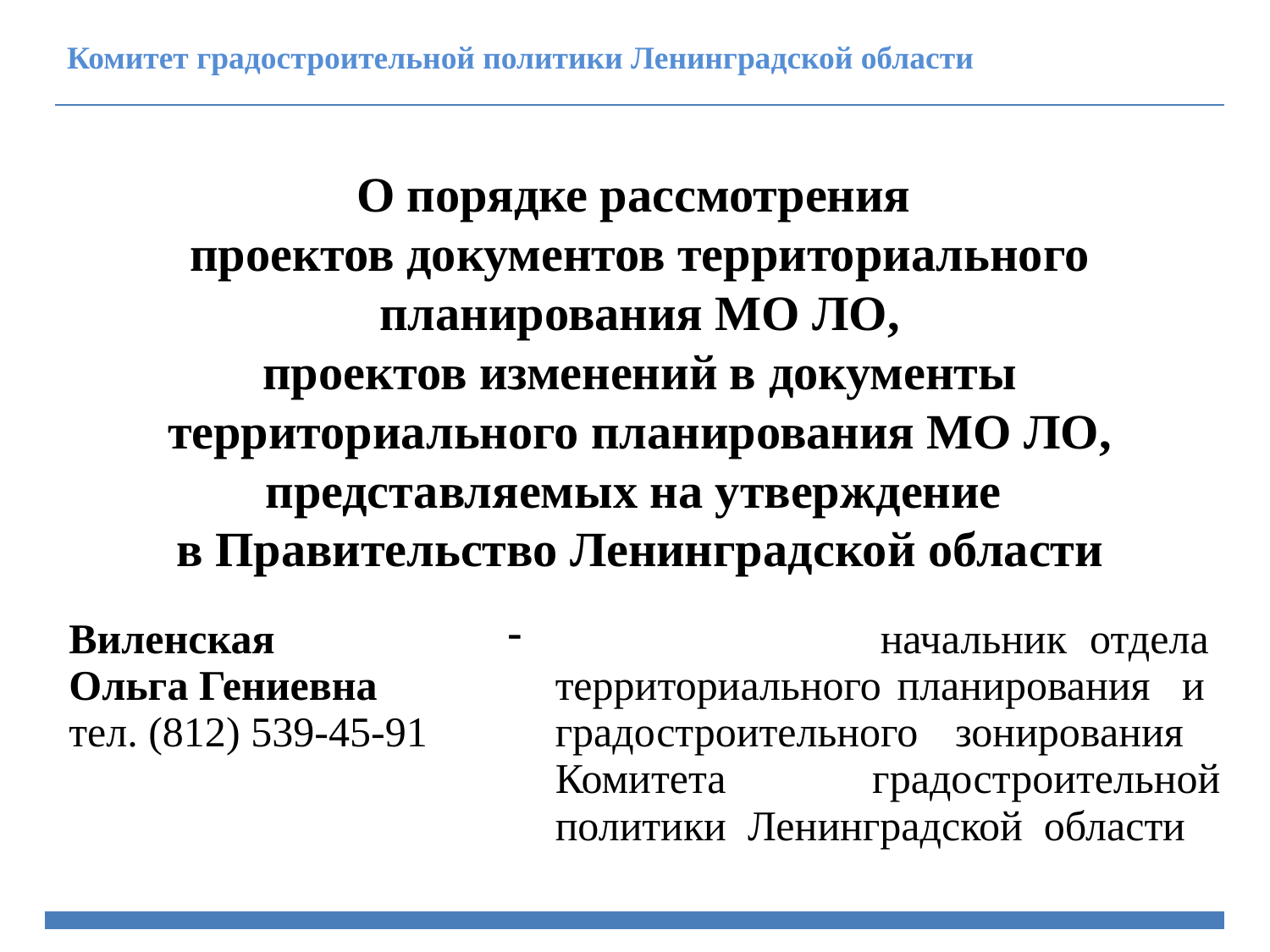

Комитет градостроительной политики Ленинградской области
О порядке рассмотрения
проектов документов территориального планирования МО ЛО,
проектов изменений в документы территориального планирования МО ЛО, представляемых на утверждение
в Правительство Ленинградской области
| Виленская Ольга Гениевна тел. (812) 539-45-91 | начальник отдела территориального планирования и градостроительного зонирования Комитета градостроительной политики Ленинградской области |
| --- | --- |